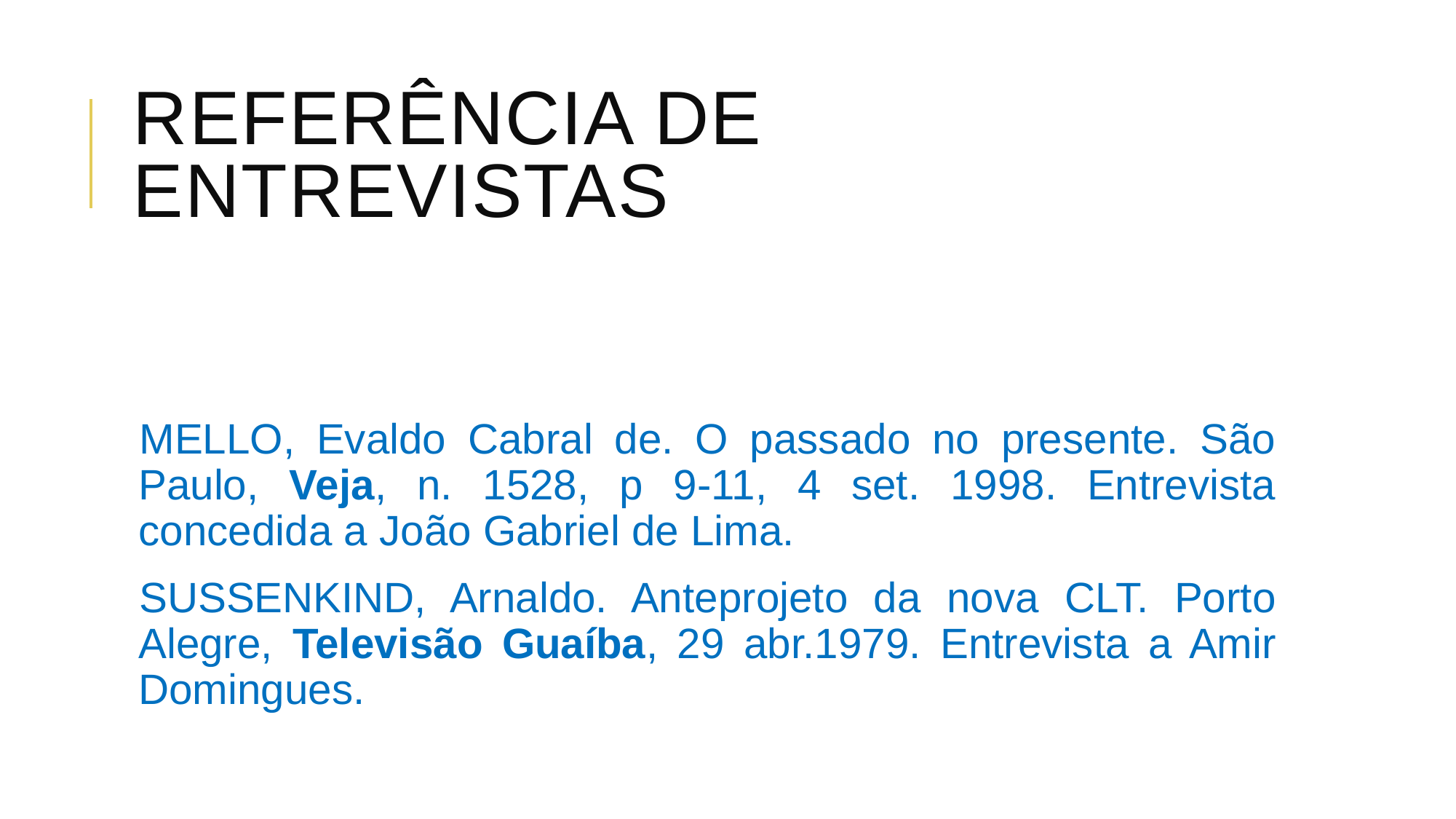

# Referência de entrevistas

MELLO, Evaldo Cabral de. O passado no presente. São Paulo, Veja, n. 1528, p 9-11, 4 set. 1998. Entrevista concedida a João Gabriel de Lima.
SUSSENKIND, Arnaldo. Anteprojeto da nova CLT. Porto Alegre, Televisão Guaíba, 29 abr.1979. Entrevista a Amir Domingues.